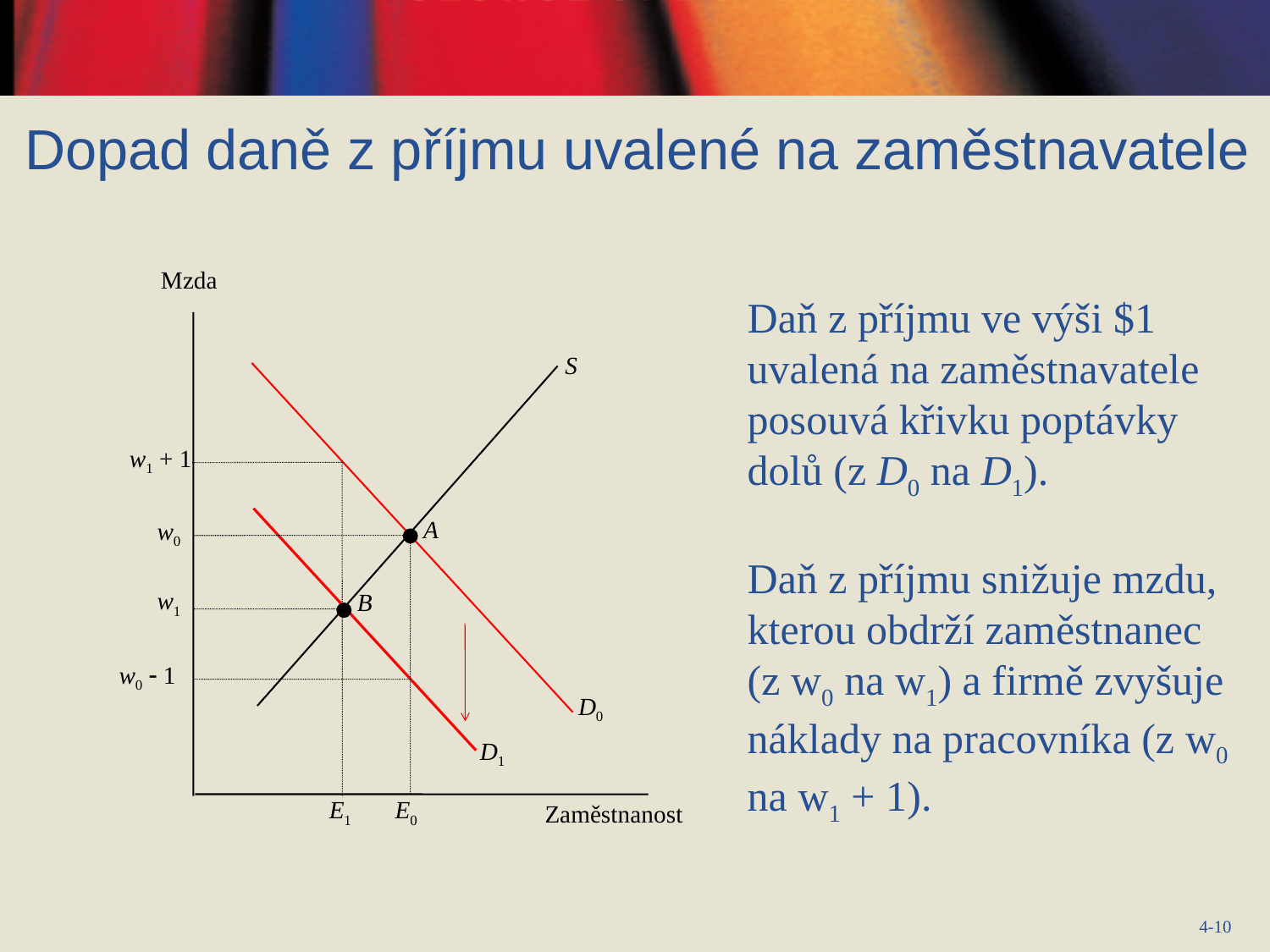

Dopad daně z příjmu uvalené na zaměstnavatele
Mzda
Daň z příjmu ve výši $1 uvalená na zaměstnavatele posouvá křivku poptávky dolů (z D0 na D1).

Daň z příjmu snižuje mzdu, kterou obdrží zaměstnanec (z w0 na w1) a firmě zvyšuje náklady na pracovníka (z w0 na w1 + 1).

S

w1 + 1

A
w0

w1
B

w0 − 1

D0
D1

E1
E0
Zaměstnanost